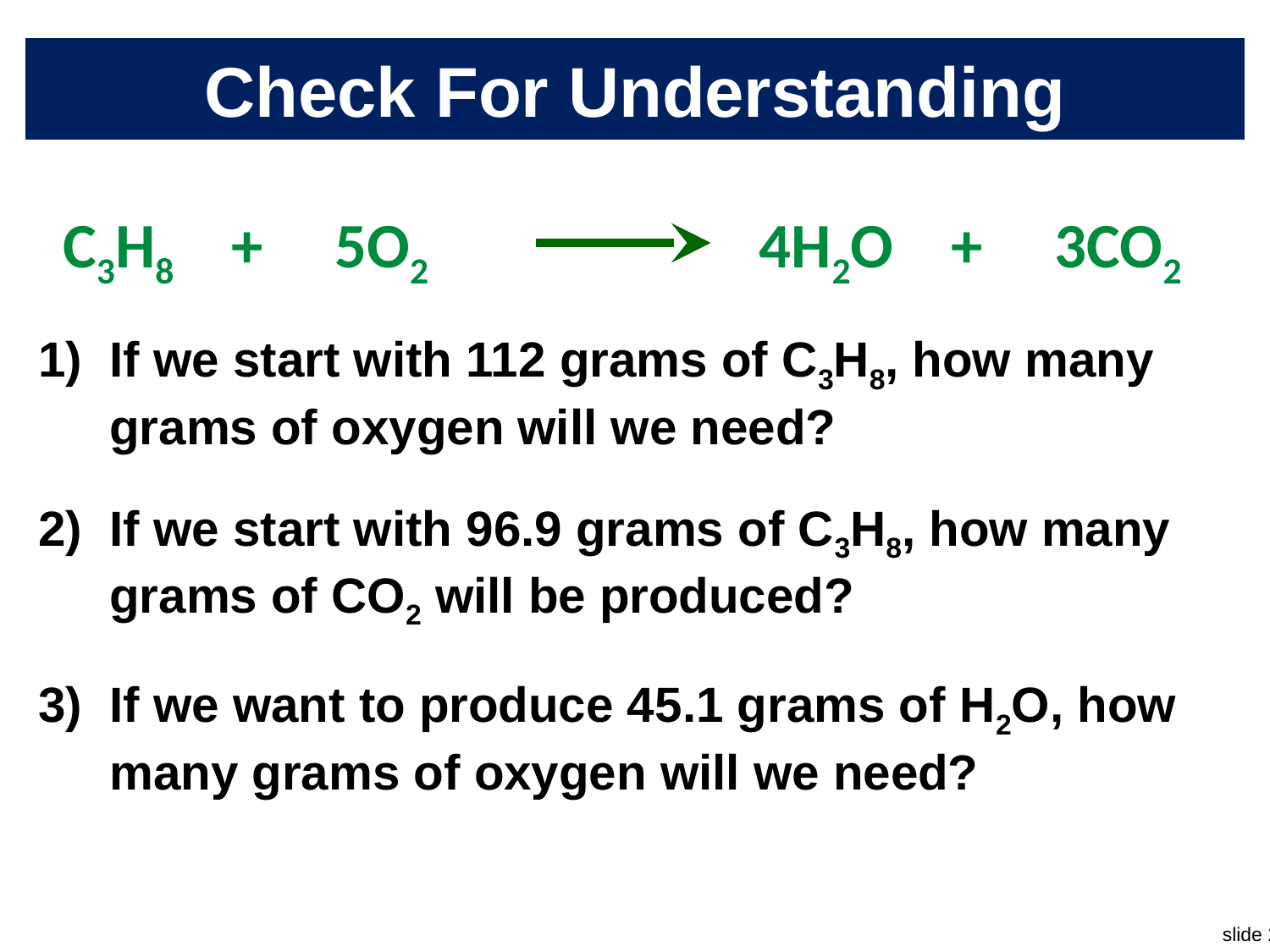

# Check For Understanding
C3H8    +     5O2                       4H2O    +     3CO2
If we start with 112 grams of C3H8, how many grams of oxygen will we need?
If we start with 96.9 grams of C3H8, how many grams of CO2 will be produced?
If we want to produce 45.1 grams of H2O, how many grams of oxygen will we need?